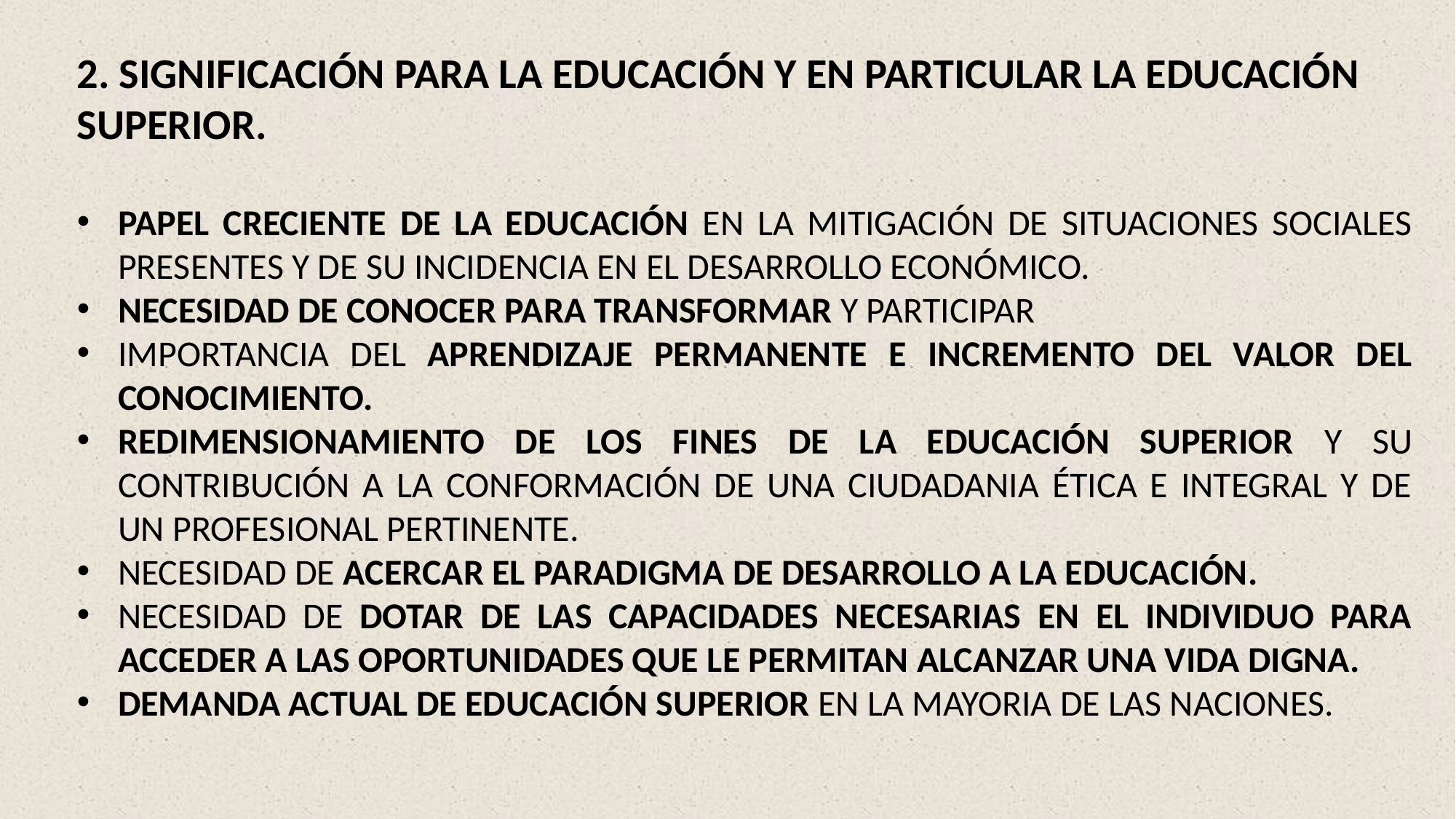

2. SIGNIFICACIÓN PARA LA EDUCACIÓN Y EN PARTICULAR LA EDUCACIÓN SUPERIOR.

PAPEL CRECIENTE DE LA EDUCACIÓN EN LA MITIGACIÓN DE SITUACIONES SOCIALES PRESENTES Y DE SU INCIDENCIA EN EL DESARROLLO ECONÓMICO.
NECESIDAD DE CONOCER PARA TRANSFORMAR Y PARTICIPAR
IMPORTANCIA DEL APRENDIZAJE PERMANENTE E INCREMENTO DEL VALOR DEL CONOCIMIENTO.
REDIMENSIONAMIENTO DE LOS FINES DE LA EDUCACIÓN SUPERIOR Y SU CONTRIBUCIÓN A LA CONFORMACIÓN DE UNA CIUDADANIA ÉTICA E INTEGRAL Y DE UN PROFESIONAL PERTINENTE.
NECESIDAD DE ACERCAR EL PARADIGMA DE DESARROLLO A LA EDUCACIÓN.
NECESIDAD DE DOTAR DE LAS CAPACIDADES NECESARIAS EN EL INDIVIDUO PARA ACCEDER A LAS OPORTUNIDADES QUE LE PERMITAN ALCANZAR UNA VIDA DIGNA.
DEMANDA ACTUAL DE EDUCACIÓN SUPERIOR EN LA MAYORIA DE LAS NACIONES.